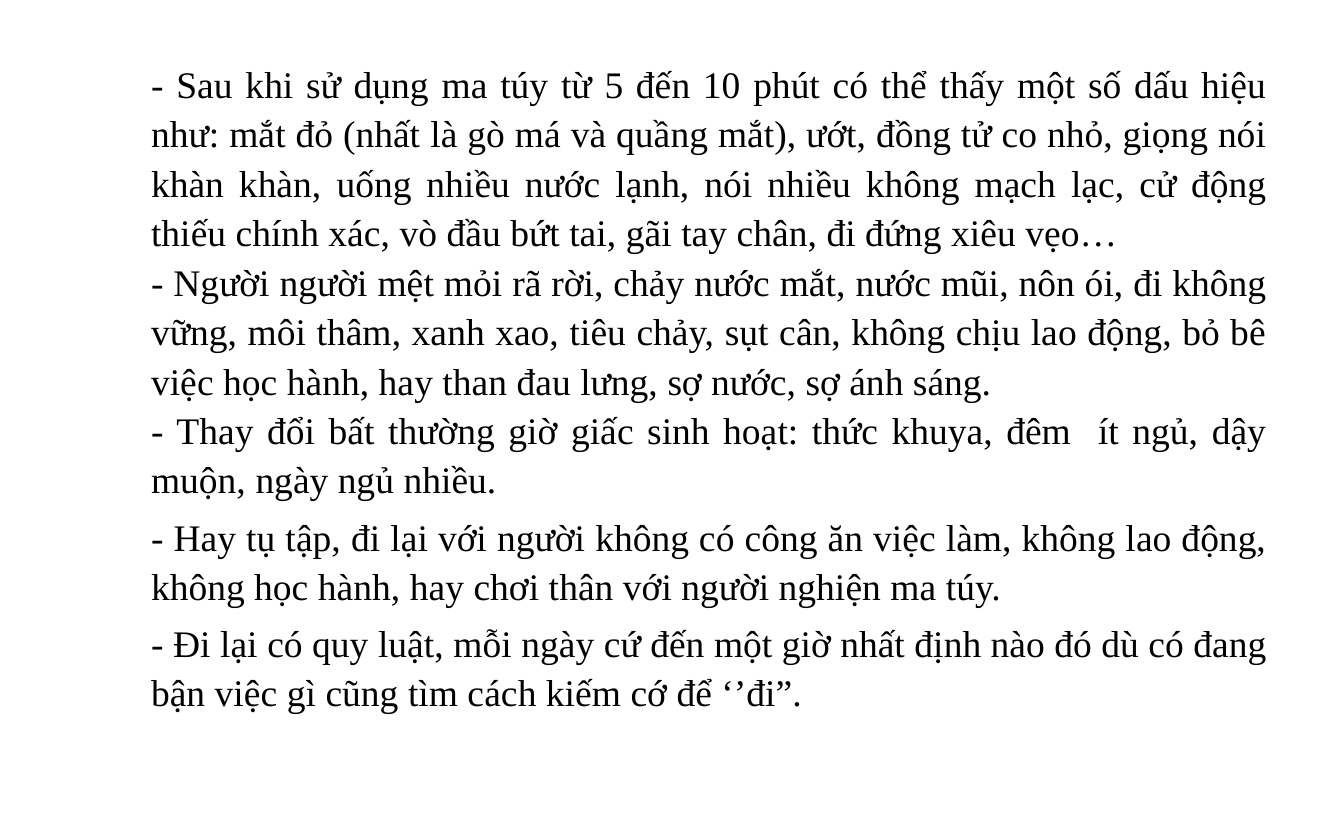

- Sau khi sử dụng ma túy từ 5 đến 10 phút có thể thấy một số dấu hiệu như: mắt đỏ (nhất là gò má và quầng mắt), ướt, đồng tử co nhỏ, giọng nói khàn khàn, uống nhiều nước lạnh, nói nhiều không mạch lạc, cử động thiếu chính xác, vò đầu bứt tai, gãi tay chân, đi đứng xiêu vẹo…
	- Người người mệt mỏi rã rời, chảy nước mắt, nước mũi, nôn ói, đi không vững, môi thâm, xanh xao, tiêu chảy, sụt cân, không chịu lao động, bỏ bê việc học hành, hay than đau lưng, sợ nước, sợ ánh sáng.
	- Thay đổi bất thường giờ giấc sinh hoạt: thức khuya, đêm  ít ngủ, dậy muộn, ngày ngủ nhiều.
	- Hay tụ tập, đi lại với người không có công ăn việc làm, không lao động, không học hành, hay chơi thân với người nghiện ma túy.
	- Đi lại có quy luật, mỗi ngày cứ đến một giờ nhất định nào đó dù có đang bận việc gì cũng tìm cách kiếm cớ để ‘’đi”.